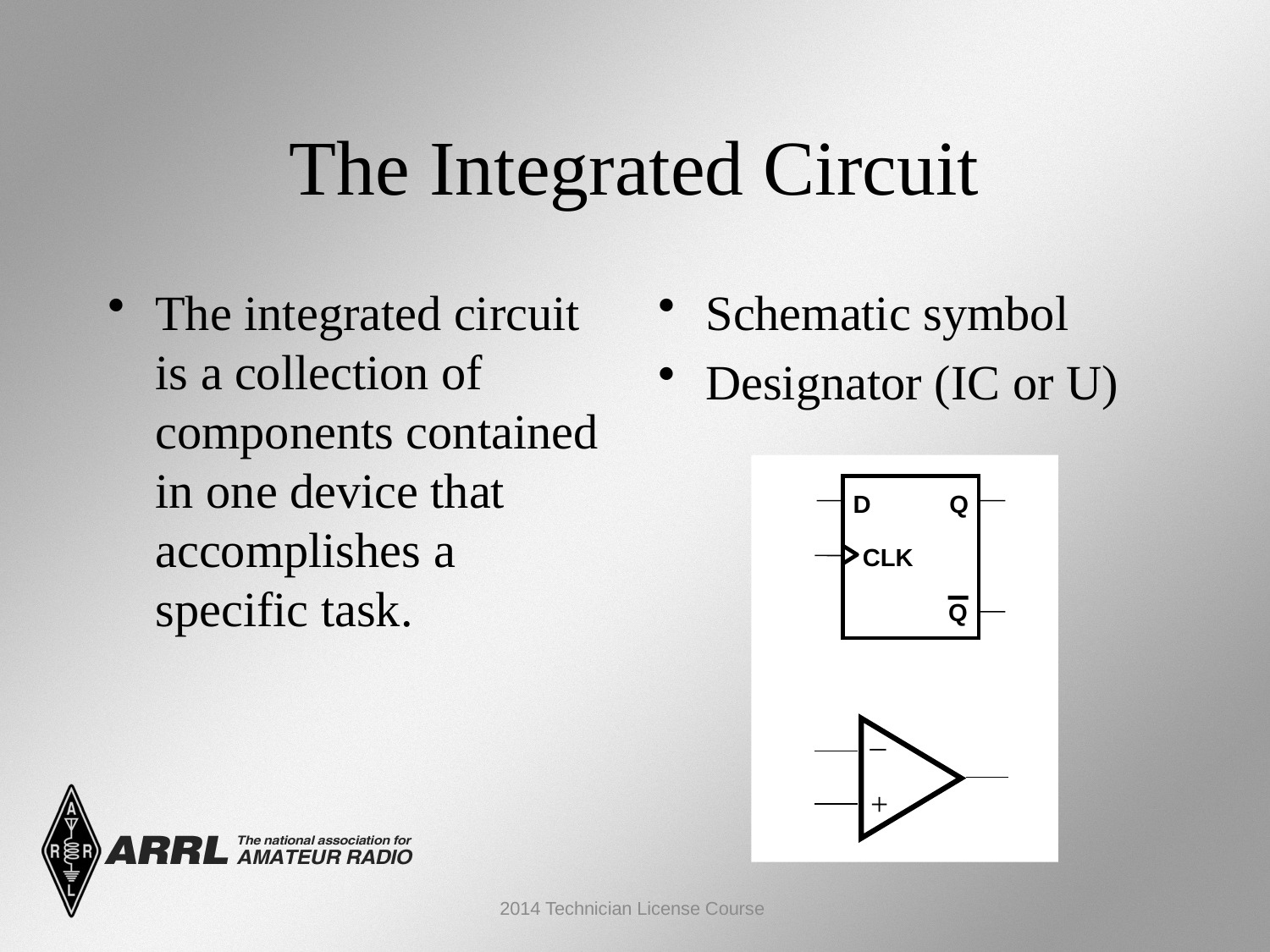

The Integrated Circuit
The integrated circuit is a collection of components contained in one device that accomplishes a specific task.
Schematic symbol
Designator (IC or U)

D
Q

 CLK

Q

_

+
2014 Technician License Course